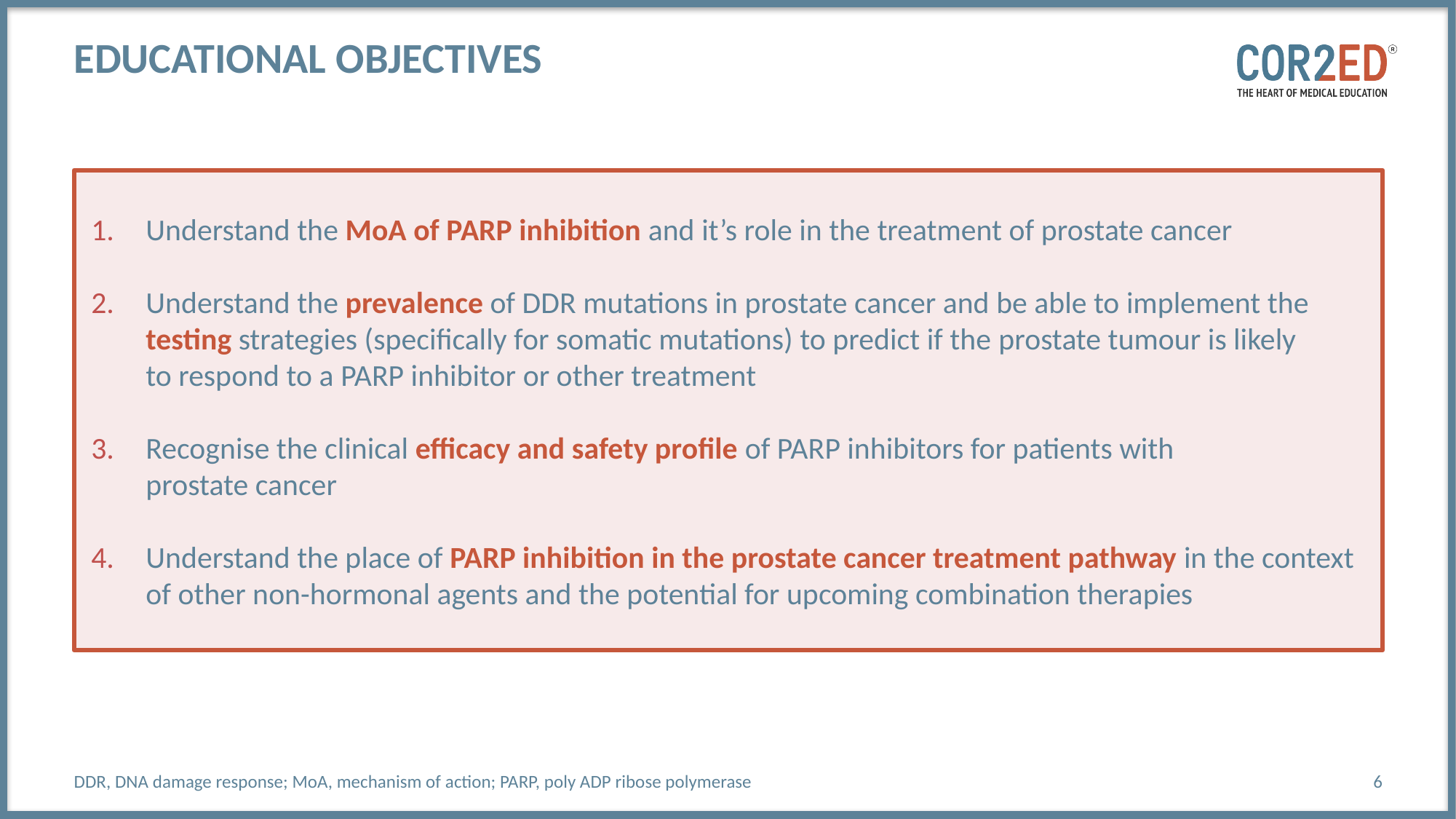

# educational objectives
Understand the MoA of PARP inhibition and it’s role in the treatment of prostate cancer
Understand the prevalence of DDR mutations in prostate cancer and be able to implement the testing strategies (specifically for somatic mutations) to predict if the prostate tumour is likely
to respond to a PARP inhibitor or other treatment
Recognise the clinical efficacy and safety profile of PARP inhibitors for patients with
prostate cancer
Understand the place of PARP inhibition in the prostate cancer treatment pathway in the context of other non-hormonal agents and the potential for upcoming combination therapies
DDR, DNA damage response; MoA, mechanism of action; PARP, poly ADP ribose polymerase
6